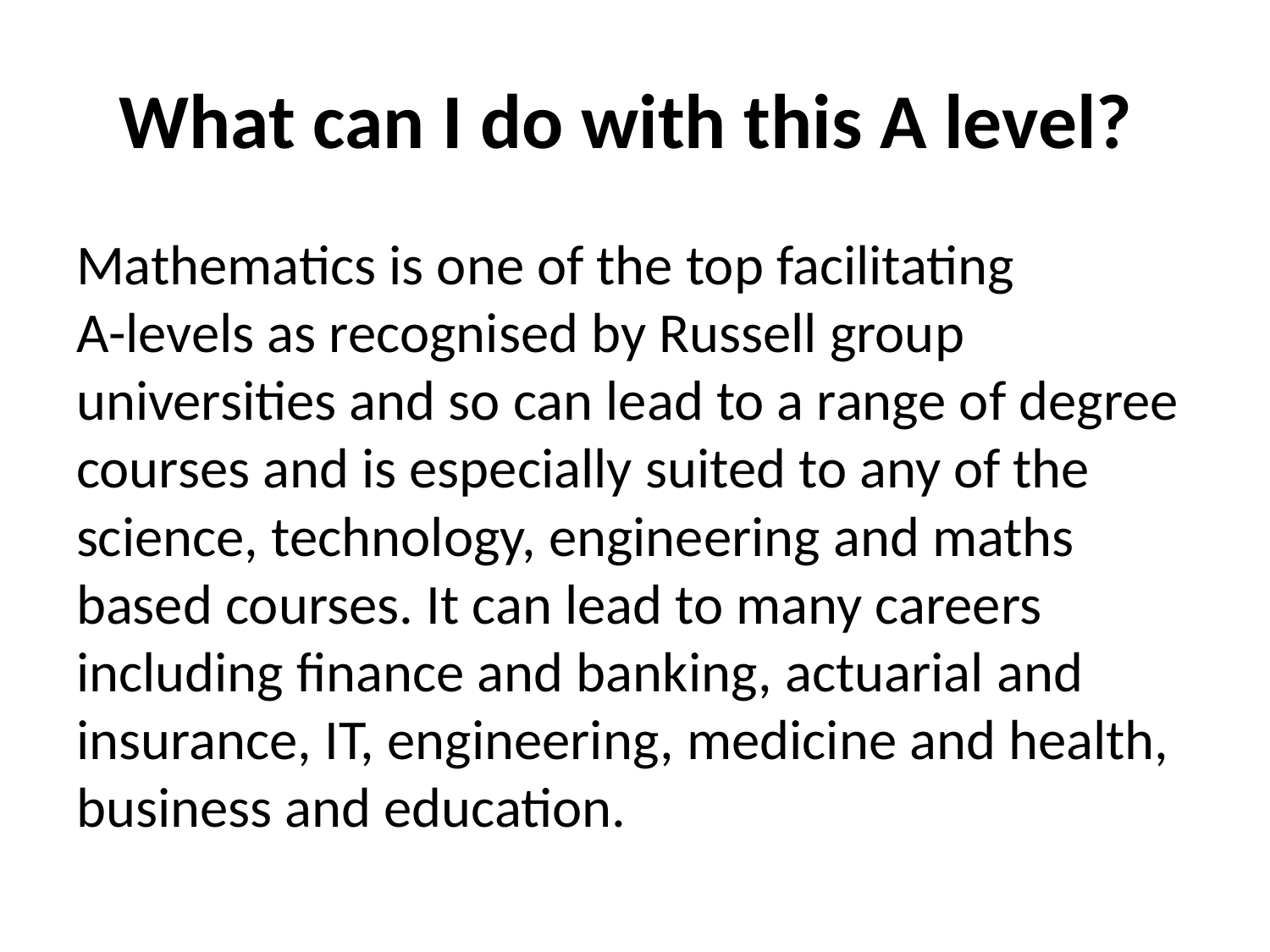

# What can I do with this A level?
Mathematics is one of the top facilitating
A-levels as recognised by Russell group universities and so can lead to a range of degree courses and is especially suited to any of the science, technology, engineering and maths based courses. It can lead to many careers including finance and banking, actuarial and insurance, IT, engineering, medicine and health, business and education.